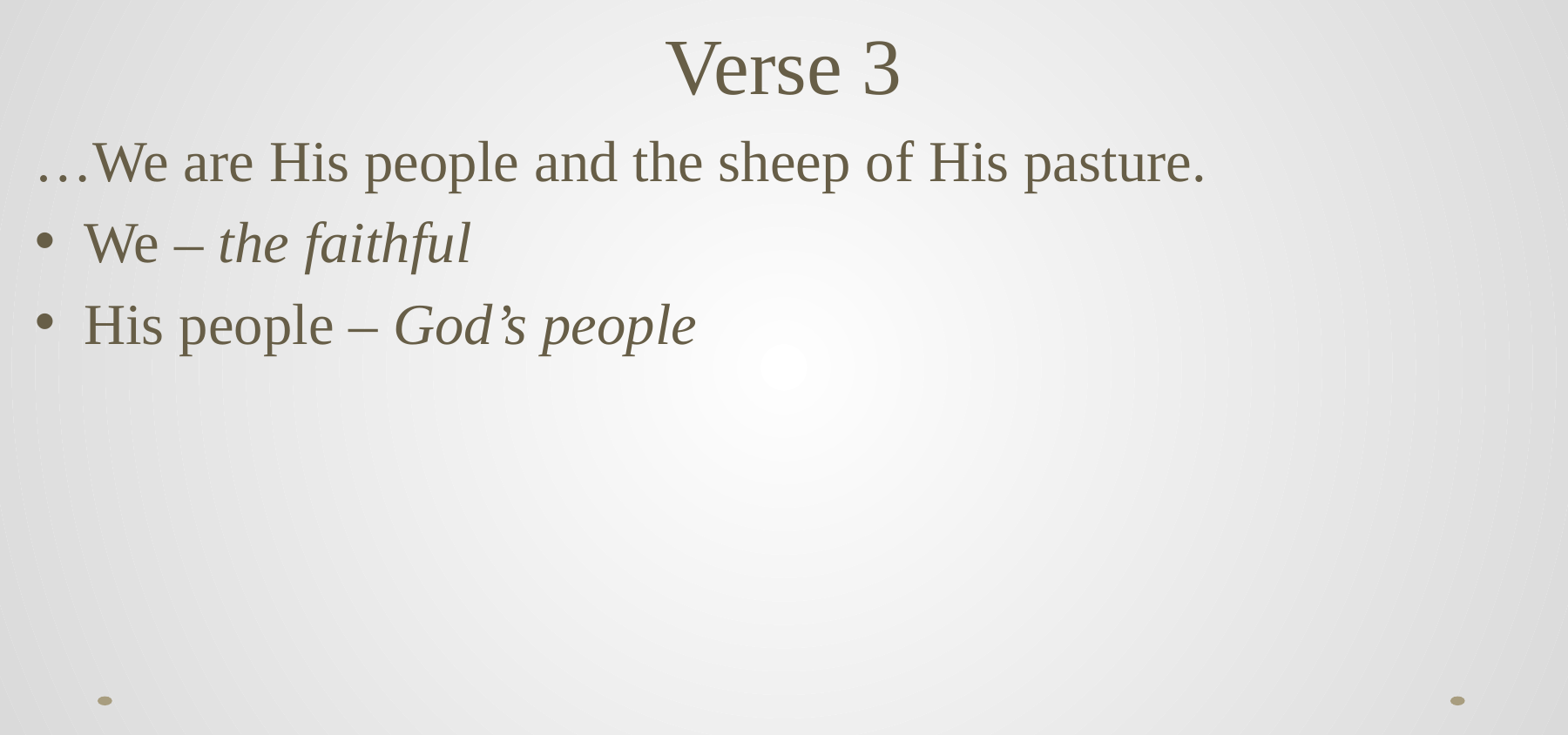

# Verse 3
…We are His people and the sheep of His pasture.
We – the faithful
His people – God’s people